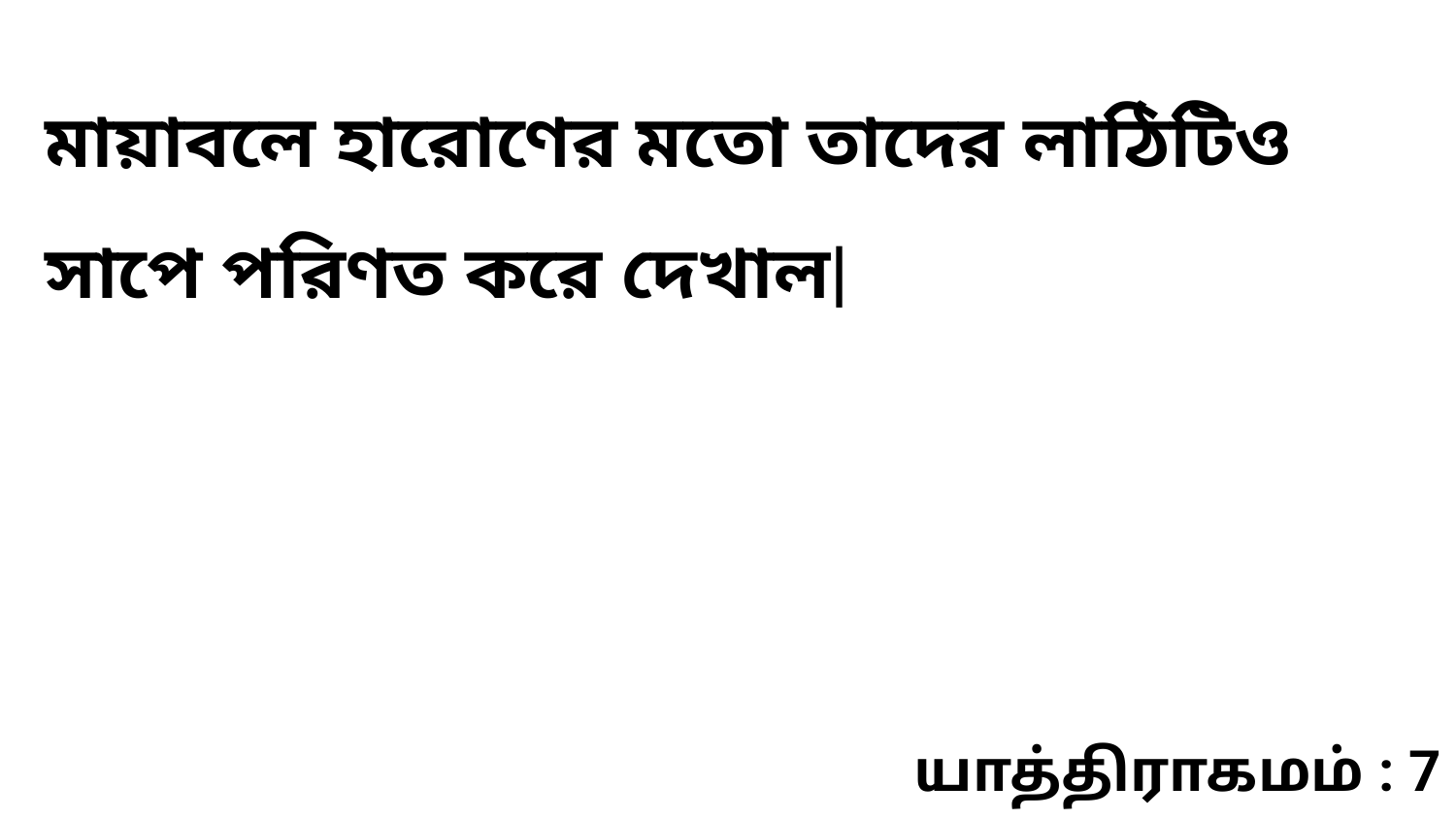

মায়াবলে হারোণের মতো তাদের লাঠিটিও সাপে পরিণত করে দেখাল|
யாத்திராகமம் : 7